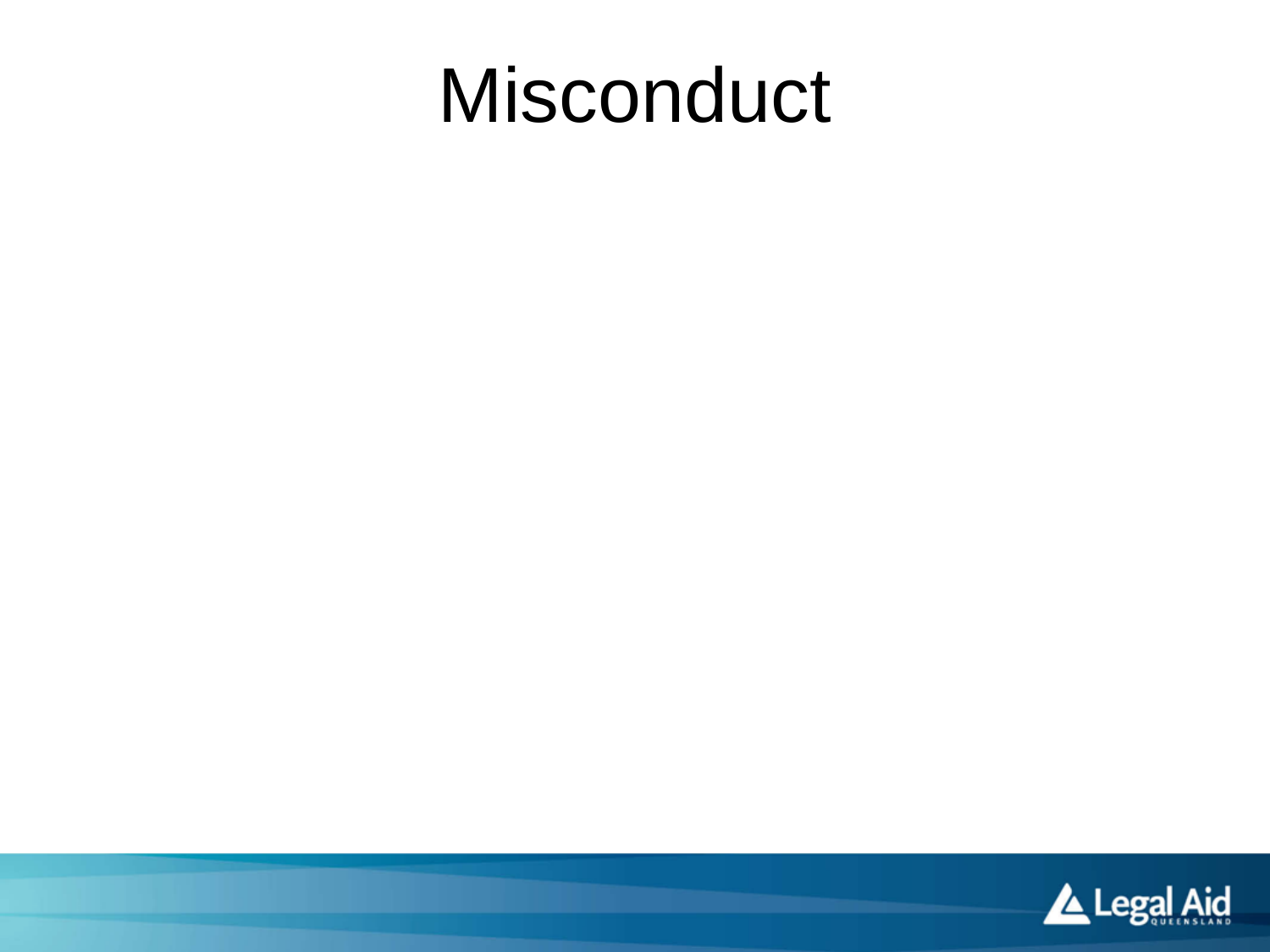

# Misconduct
Misconduct includes theft, assault, fraud.
Misconduct entails an element of wilfulness.
Summary dismissal is terminating employment for serious misconduct without notice.
Before terminating employee, investigate the allegation including a discussion with the employee, allow the employee to have a support person, keep records, provide notice of termination.